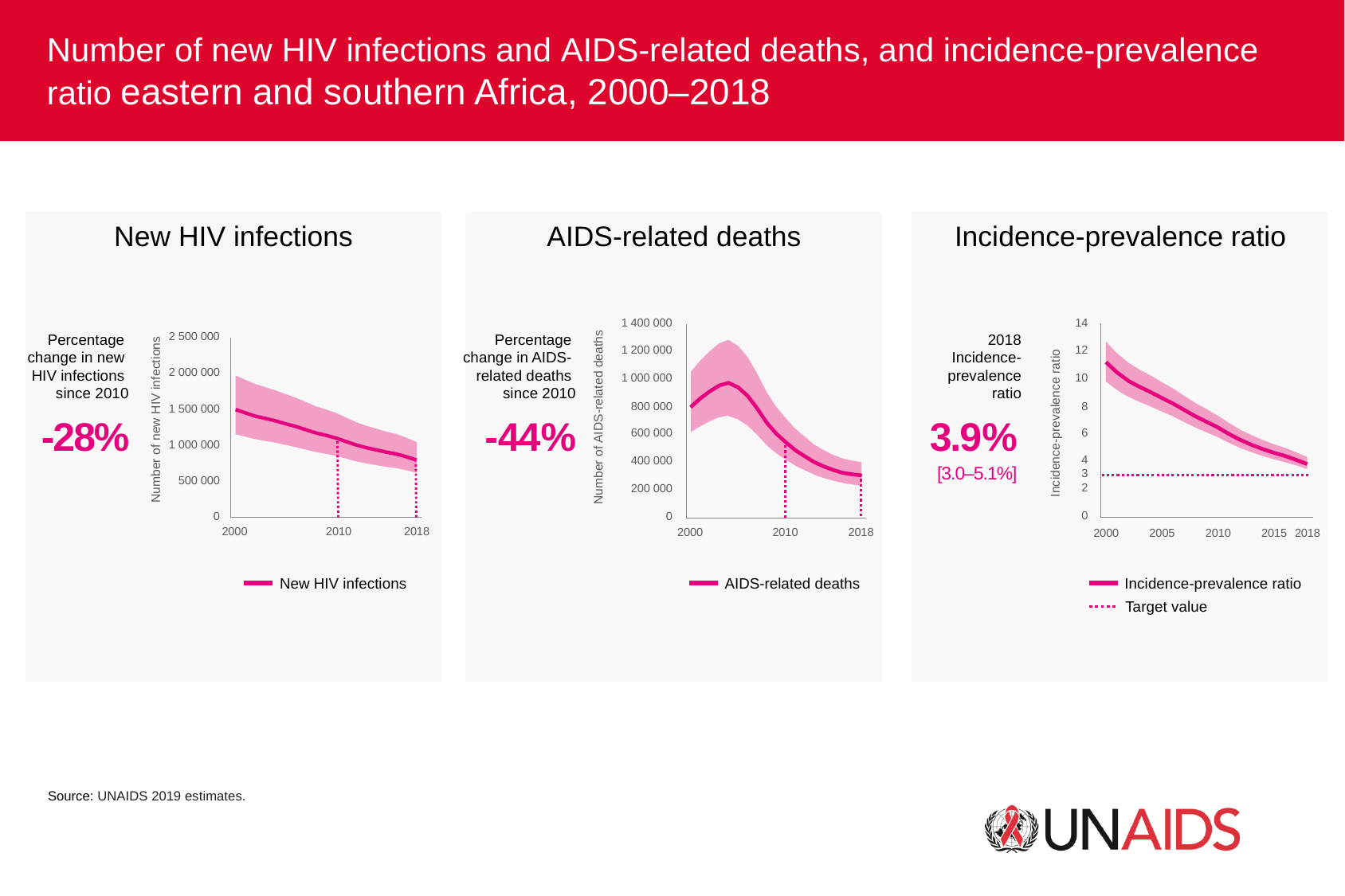

Number of new HIV infections and AIDS-related deaths, and incidence-prevalence ratio eastern and southern Africa, 2000–2018
New HIV infections
AIDS-related deaths
Incidence-prevalence ratio
14
1 400 000
Number of AIDS-related deaths

Percentage  change in new  HIV infections  since 2010
2 500 000
2 000 000
1 500 000
1 000 000
500 000
0
Percentage  change in AIDS-  related deaths  since 2010
2018
Incidence-
prevalence
ratio
Number of new HIV infections

Incidence-prevalence ratio

12
1 200 000

10
1 000 000

8
800 000
-28%
-44%
3.9%
[3.0–5.1%]

600 000
6

4
400 000

3

2
200 000
0
0

2000
2010
2018
2000
2010
2018
2000
2005
2010
2015
2018
New HIV infections
AIDS-related deaths
Incidence-prevalence ratio
Target value
Source: UNAIDS 2019 estimates.